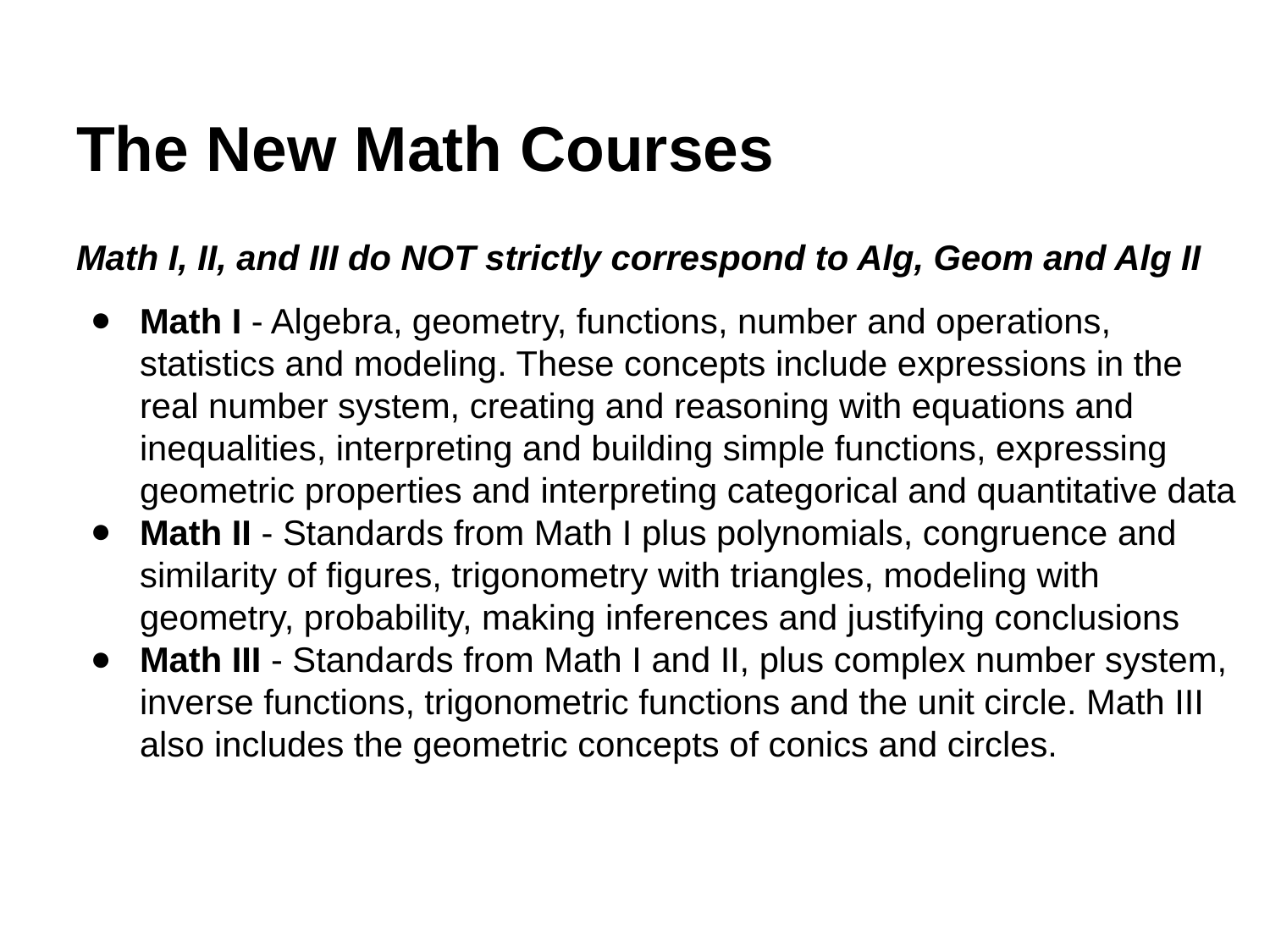

# The New Math Courses
Math I, II, and III do NOT strictly correspond to Alg, Geom and Alg II

Math I - Algebra, geometry, functions, number and operations, statistics and modeling. These concepts include expressions in the real number system, creating and reasoning with equations and inequalities, interpreting and building simple functions, expressing geometric properties and interpreting categorical and quantitative data
Math II - Standards from Math I plus polynomials, congruence and similarity of figures, trigonometry with triangles, modeling with geometry, probability, making inferences and justifying conclusions
Math III - Standards from Math I and II, plus complex number system, inverse functions, trigonometric functions and the unit circle. Math III also includes the geometric concepts of conics and circles.